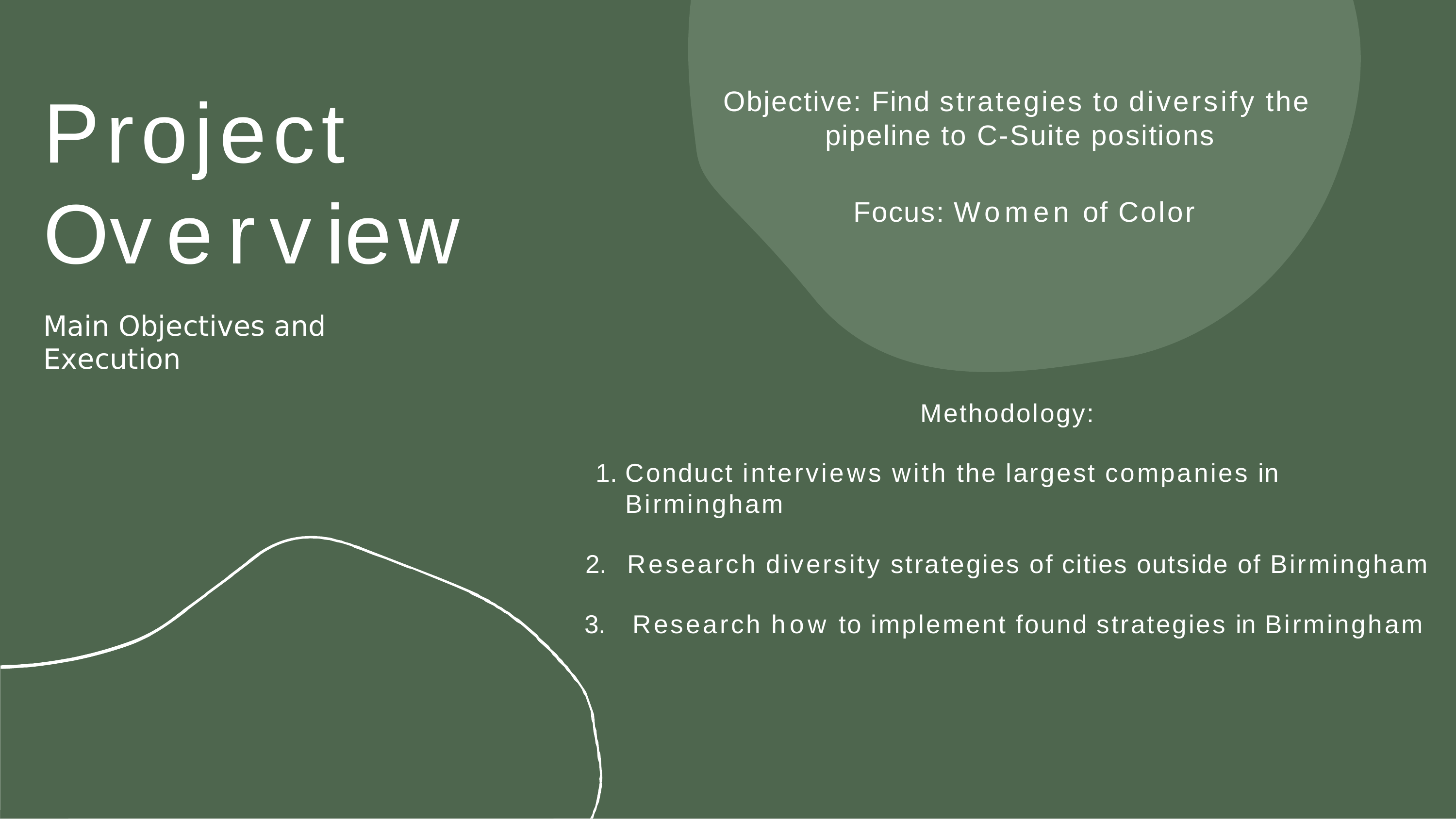

# Project  Overview
Objective: Find strategies to diversify the  pipeline to C-Suite positions
Focus: Women of Color
Main Objectives and Execution
Methodology:

Conduct interviews with the largest companies in Birmingham

Research diversity strategies of cities outside of Birmingham

Research how to implement found strategies in Birmingham